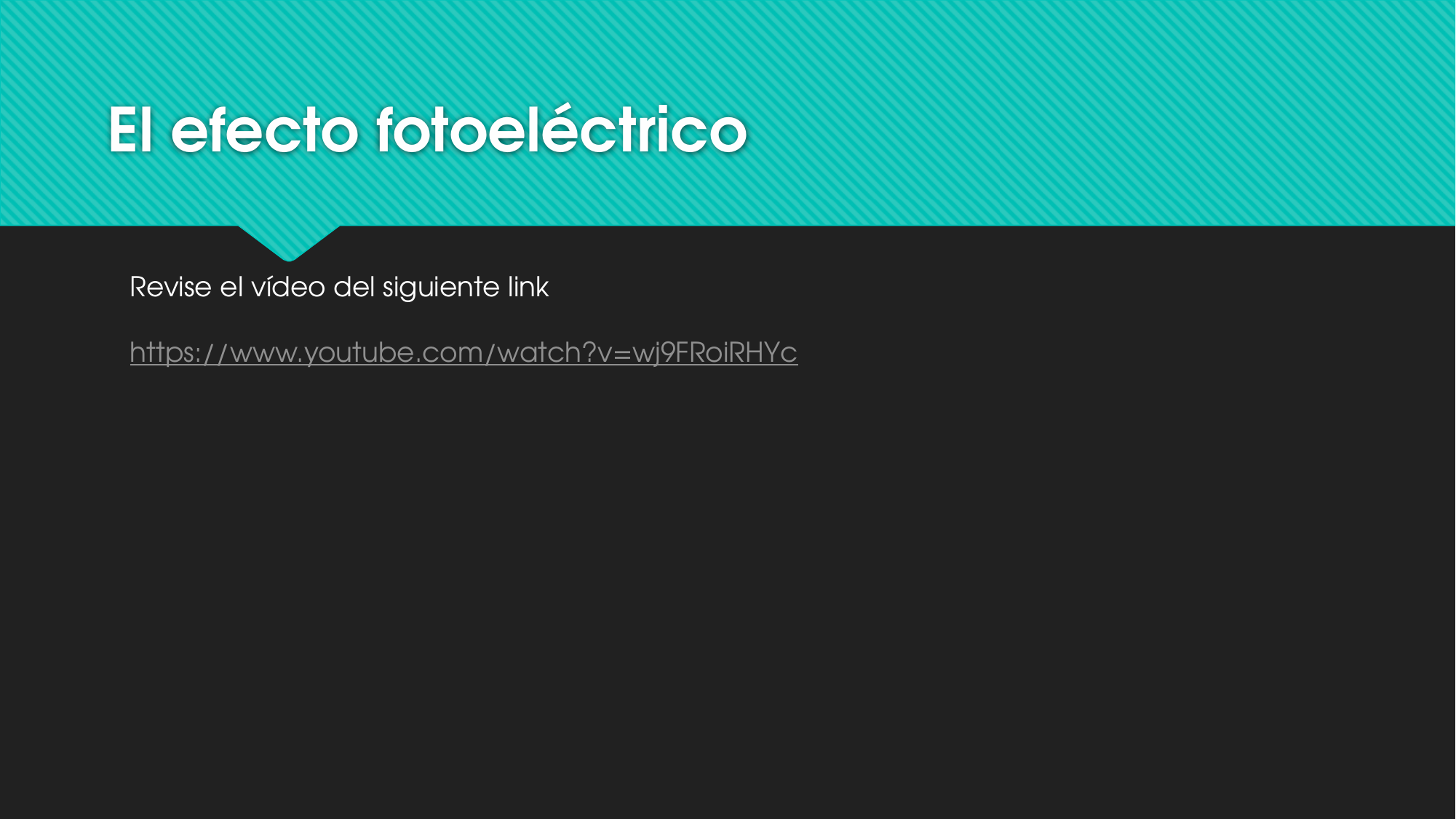

# El efecto fotoeléctrico
Revise el vídeo del siguiente link

https://www.youtube.com/watch?v=wj9FRoiRHYc